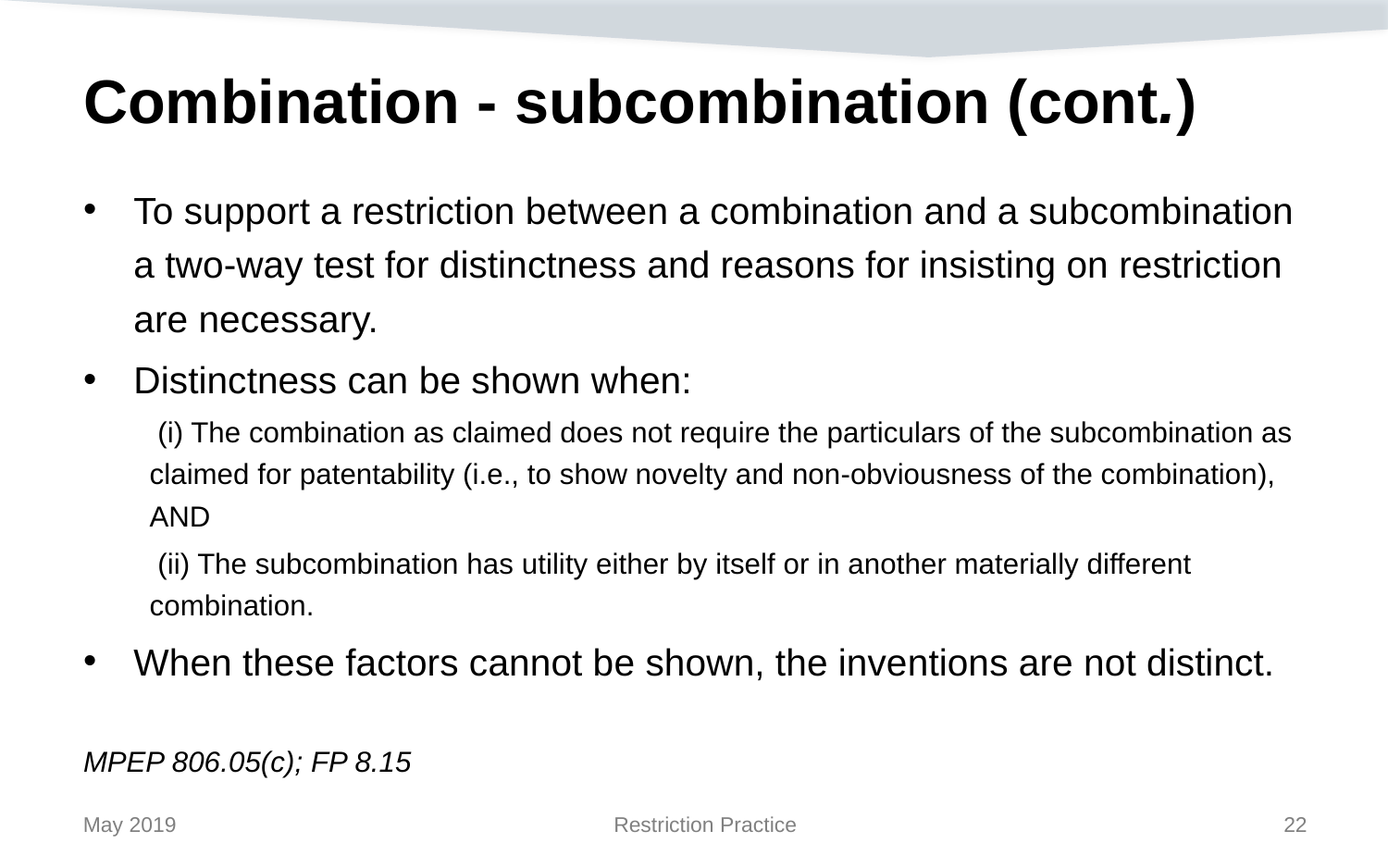

# Combination - subcombination (cont.)
To support a restriction between a combination and a subcombination a two-way test for distinctness and reasons for insisting on restriction are necessary.
Distinctness can be shown when:
 (i) The combination as claimed does not require the particulars of the subcombination as claimed for patentability (i.e., to show novelty and non-obviousness of the combination), AND
 (ii) The subcombination has utility either by itself or in another materially different combination.
When these factors cannot be shown, the inventions are not distinct.

MPEP 806.05(c); FP 8.15
May 2019
Restriction Practice
22